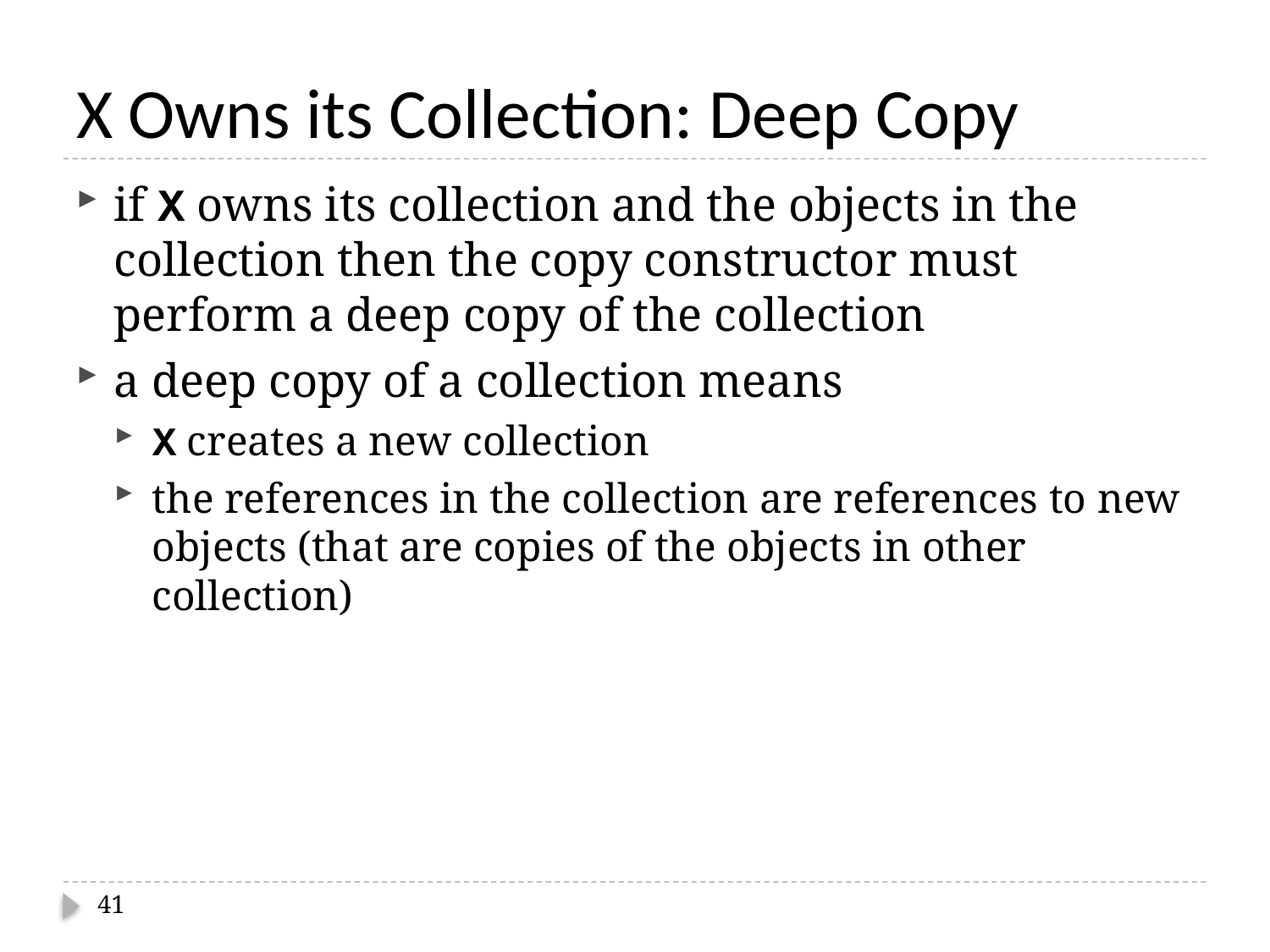

# X Owns its Collection: Deep Copy
if X owns its collection and the objects in the collection then the copy constructor must perform a deep copy of the collection
a deep copy of a collection means
X creates a new collection
the references in the collection are references to new objects (that are copies of the objects in other collection)
41